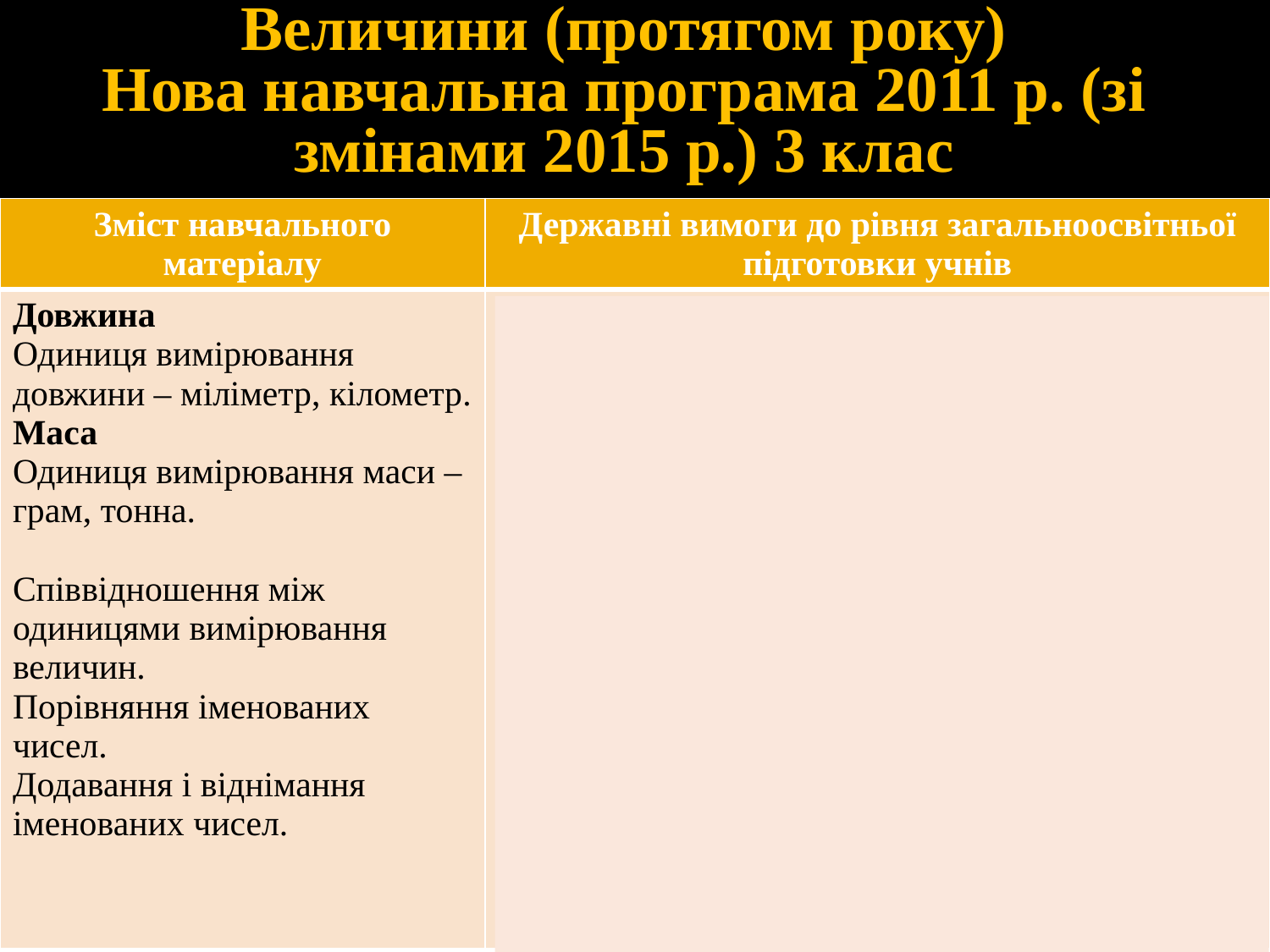

Величини (протягом року)
Нова навчальна програма 2011 р. (зі змінами 2015 р.) 3 клас
| Зміст навчального матеріалу | Державні вимоги до рівня загальноосвітньої підготовки учнів |
| --- | --- |
| Довжина Одиниця вимірювання довжини – міліметр, кілометр. Маса Одиниця вимірювання маси – грам, тонна.   Співвідношення між одиницями вимірювання величин. Порівняння іменованих чисел. Додавання і віднімання іменованих чисел. | розуміє призначення одиниць вимірювання довжини – міліметр (мм), кілометр (км); одиниці вимірювання маси – грам (г), тонна (т); знає співвідношення між одиницями довжини, маси; вимірює довжини відрізків у міліметрах, у сантиметрах і міліметрах (дециметрах і сантиметрах), записує результати вимірювання; порівнює, додає і віднімає іменовані числа, подані в одиницях довжини, маси. |